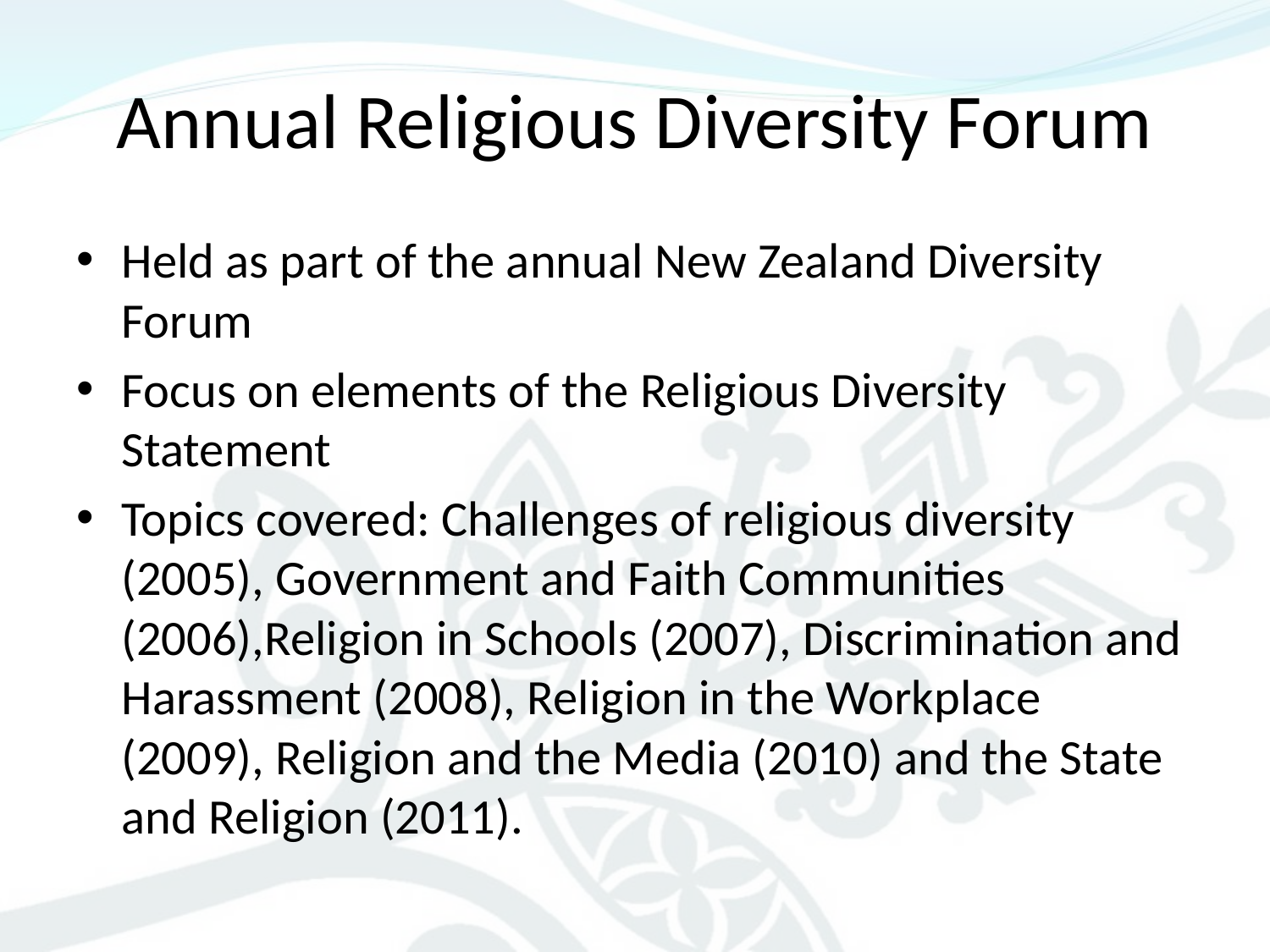

# Annual Religious Diversity Forum
Held as part of the annual New Zealand Diversity Forum
Focus on elements of the Religious Diversity Statement
Topics covered: Challenges of religious diversity (2005), Government and Faith Communities (2006),Religion in Schools (2007), Discrimination and Harassment (2008), Religion in the Workplace (2009), Religion and the Media (2010) and the State and Religion (2011).